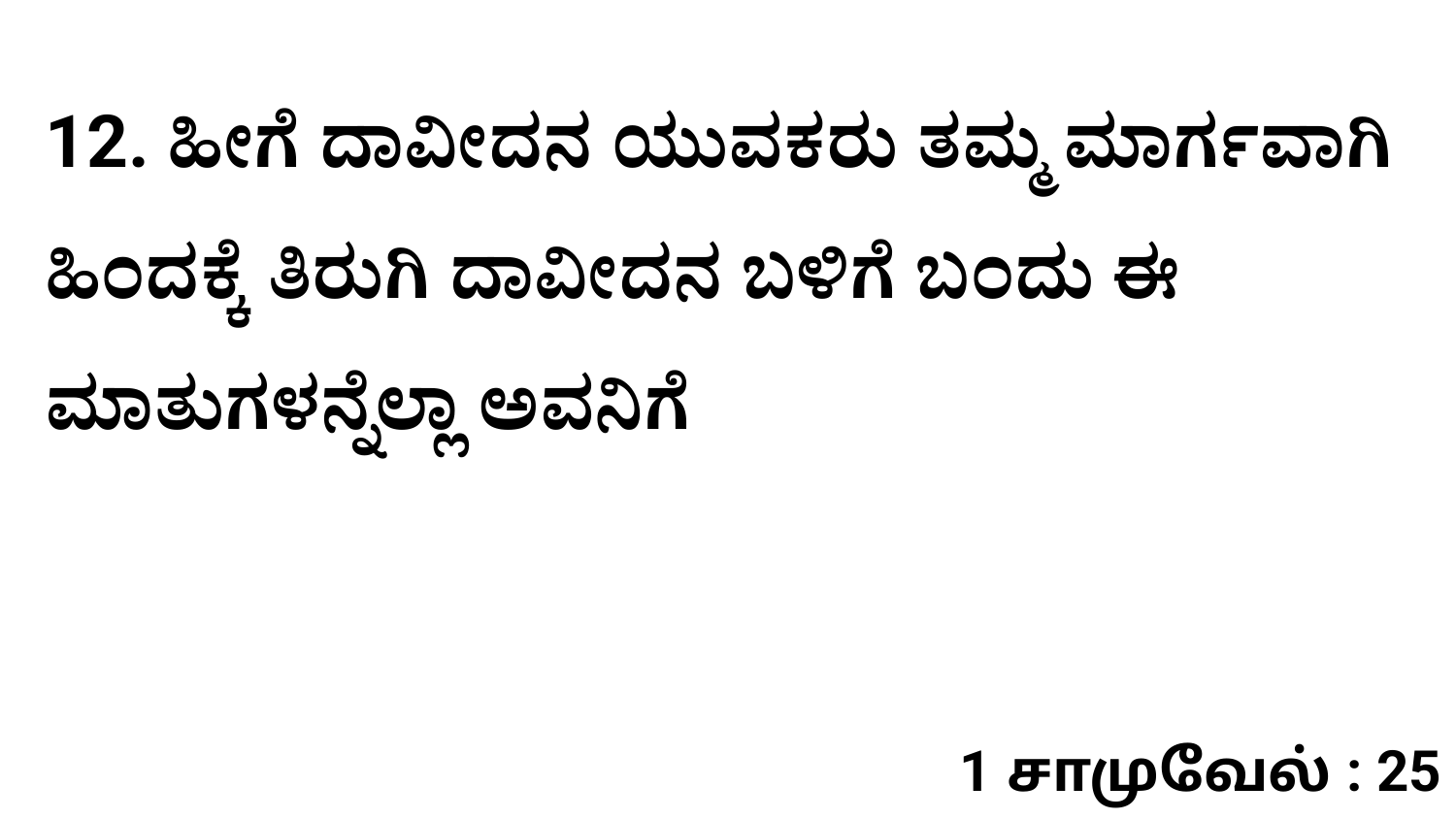

12. ಹೀಗೆ ದಾವೀದನ ಯುವಕರು ತಮ್ಮ ಮಾರ್ಗವಾಗಿ ಹಿಂದಕ್ಕೆ ತಿರುಗಿ ದಾವೀದನ ಬಳಿಗೆ ಬಂದು ಈ ಮಾತುಗಳನ್ನೆಲ್ಲಾ ಅವನಿಗೆ
1 சாமுவேல் : 25